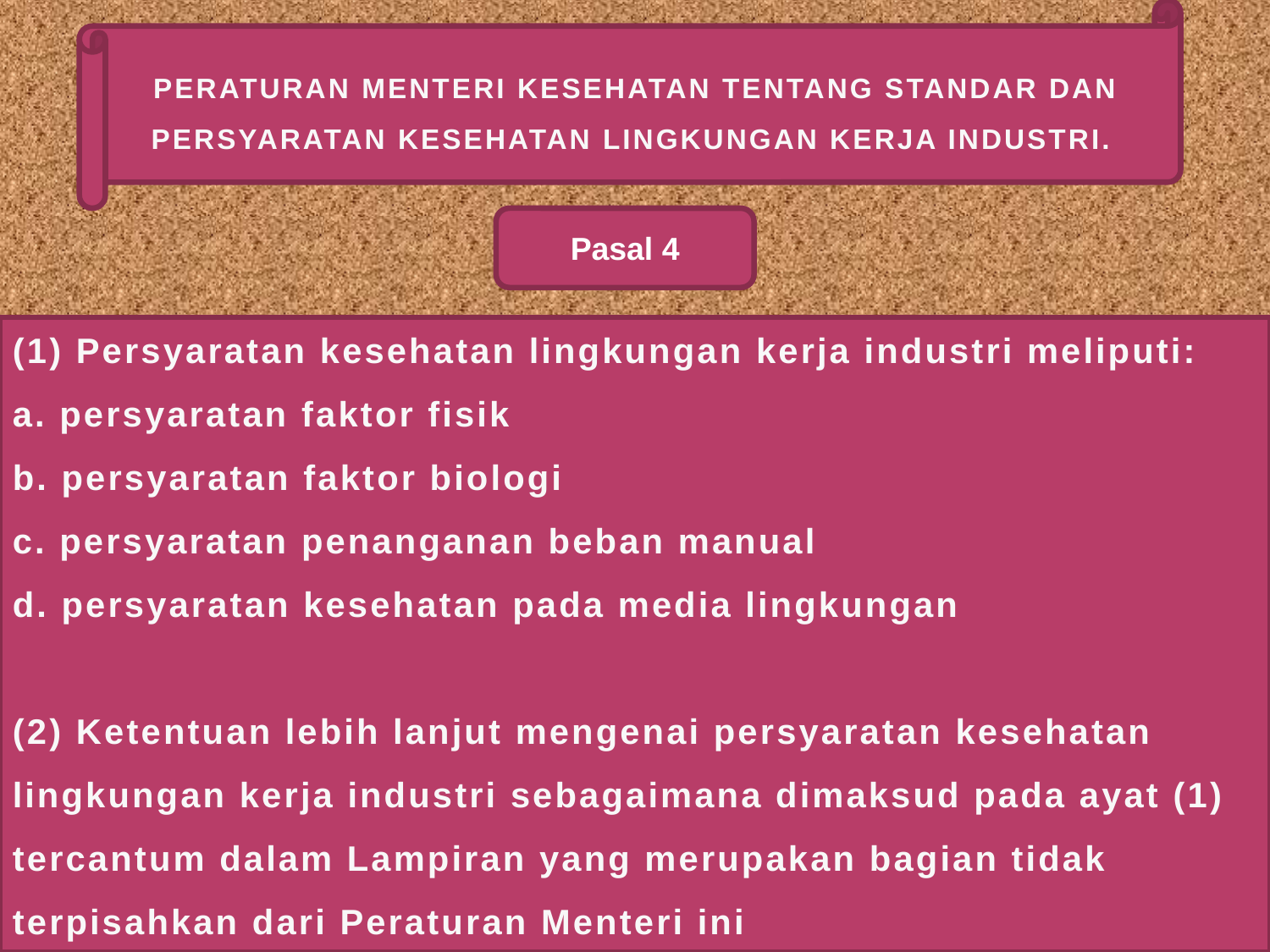

PERATURAN MENTERI KESEHATAN TENTANG STANDAR DAN PERSYARATAN KESEHATAN LINGKUNGAN KERJA INDUSTRI.
Pasal 4

(1) Persyaratan kesehatan lingkungan kerja industri meliputi:
a. persyaratan faktor fisik
b. persyaratan faktor biologi
c. persyaratan penanganan beban manual
d. persyaratan kesehatan pada media lingkungan

(2) Ketentuan lebih lanjut mengenai persyaratan kesehatan lingkungan kerja industri sebagaimana dimaksud pada ayat (1) tercantum dalam Lampiran yang merupakan bagian tidak terpisahkan dari Peraturan Menteri ini